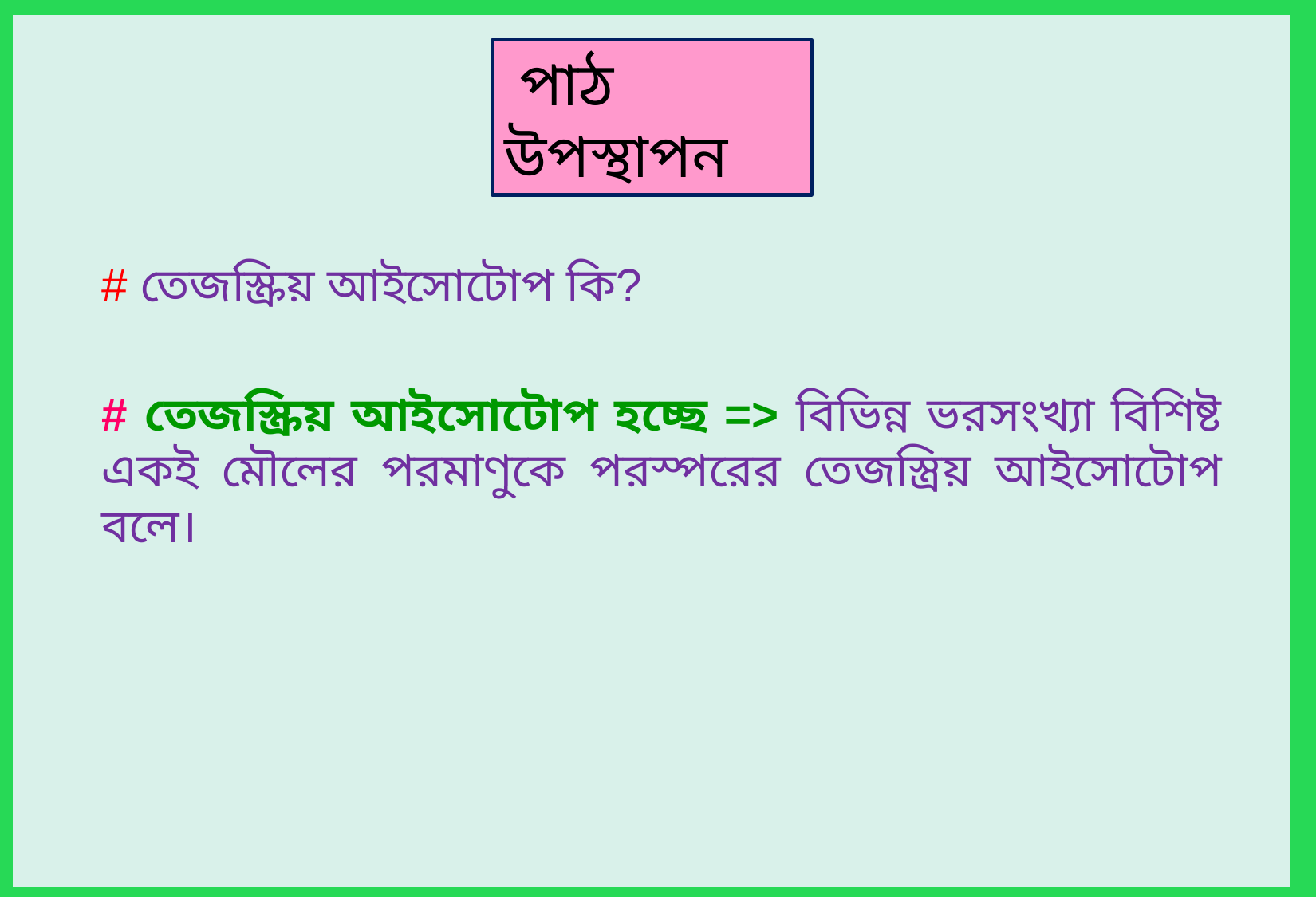

পাঠ উপস্থাপন
# তেজস্ক্রিয় আইসোটোপ কি?
# তেজস্ক্রিয় আইসোটোপ হচ্ছে => বিভিন্ন ভরসংখ্যা বিশিষ্ট একই মৌলের পরমাণুকে পরস্পরের তেজস্ত্রিয় আইসোটোপ বলে।